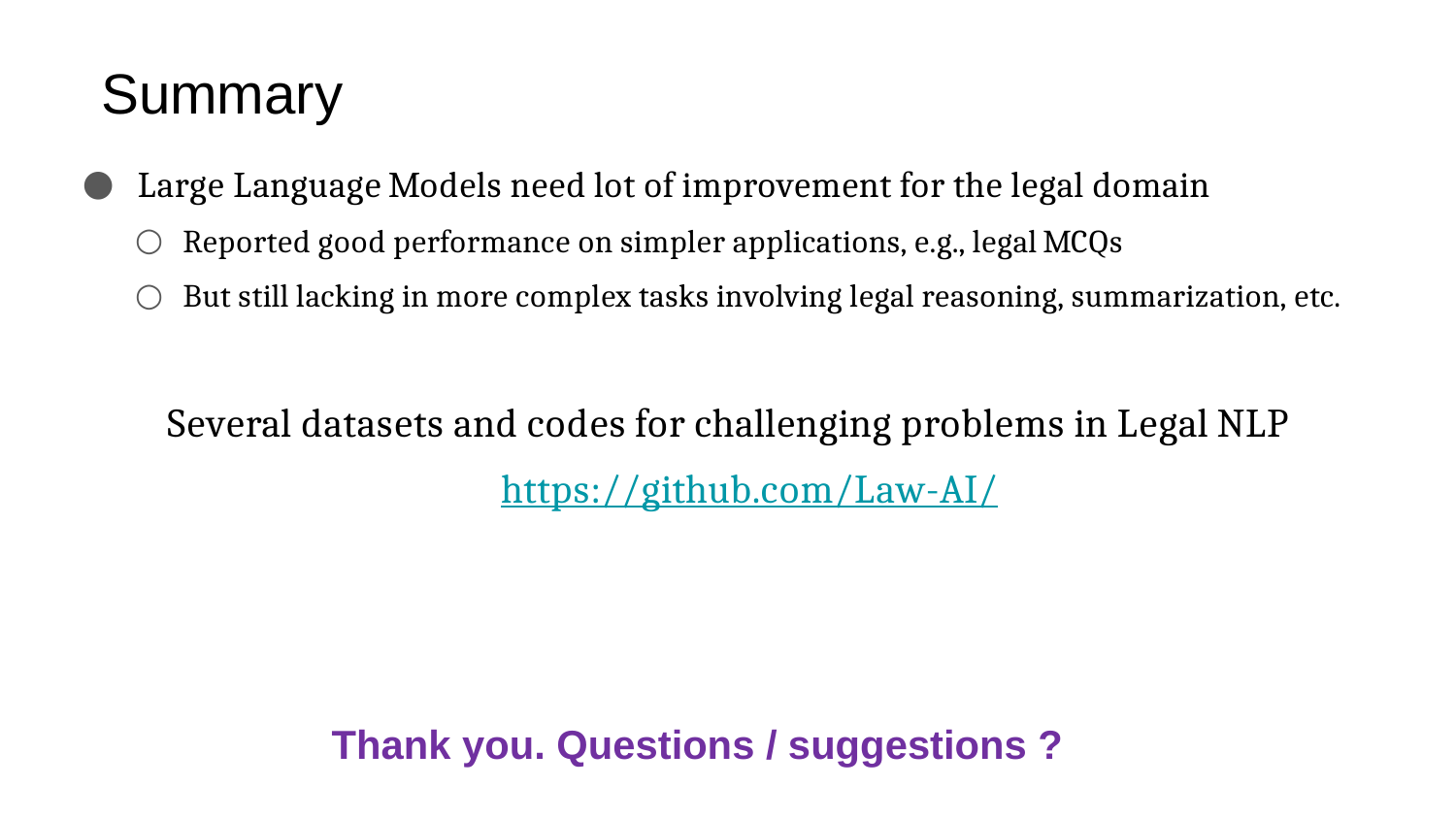

# Summary
Large Language Models need lot of improvement for the legal domain
Reported good performance on simpler applications, e.g., legal MCQs
But still lacking in more complex tasks involving legal reasoning, summarization, etc.

Several datasets and codes for challenging problems in Legal NLP
			https://github.com/Law-AI/

Thank you. Questions / suggestions ?